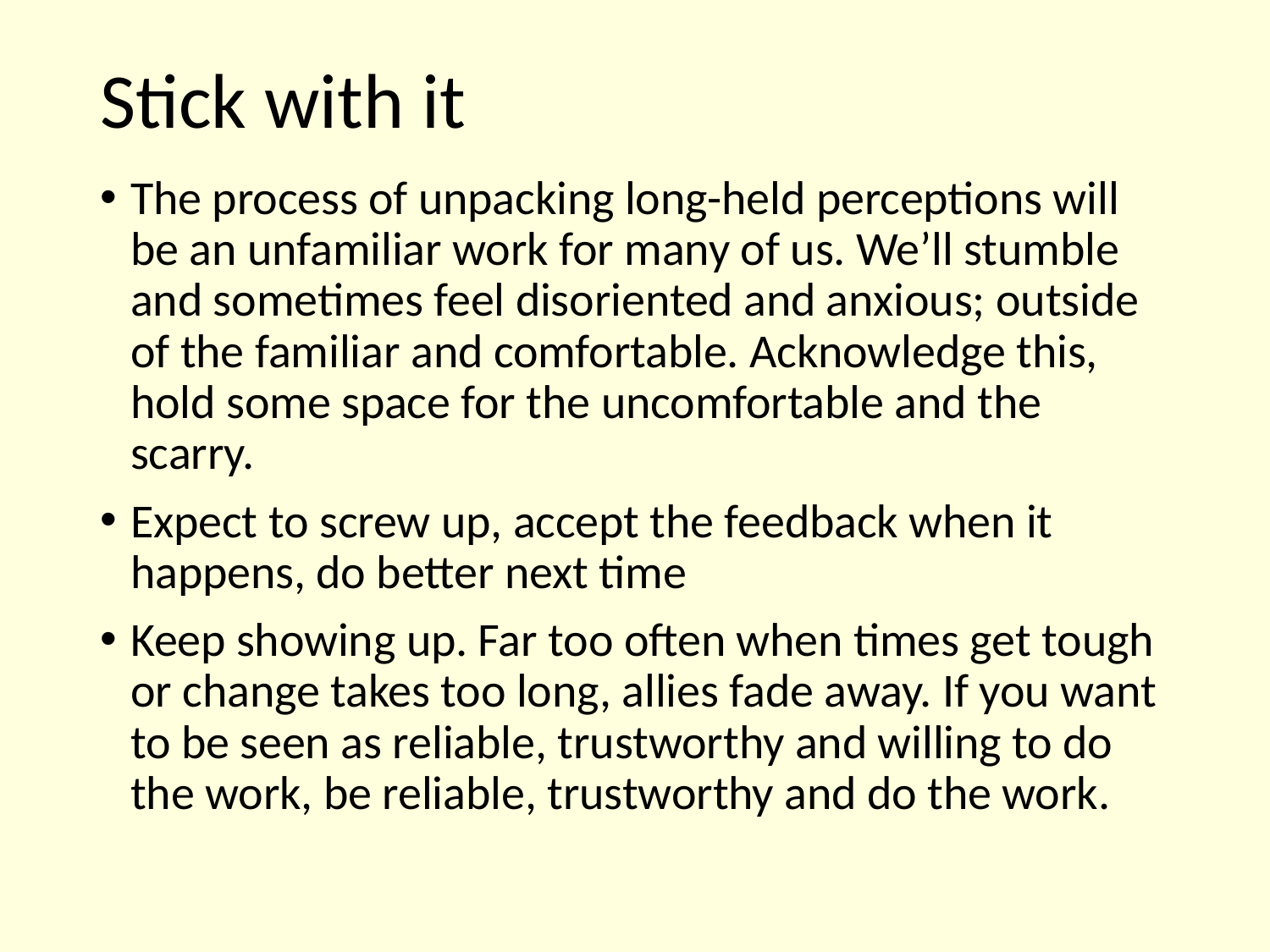

# Stick with it
The process of unpacking long-held perceptions will be an unfamiliar work for many of us. We’ll stumble and sometimes feel disoriented and anxious; outside of the familiar and comfortable. Acknowledge this, hold some space for the uncomfortable and the scarry.
Expect to screw up, accept the feedback when it happens, do better next time
Keep showing up. Far too often when times get tough or change takes too long, allies fade away. If you want to be seen as reliable, trustworthy and willing to do the work, be reliable, trustworthy and do the work.